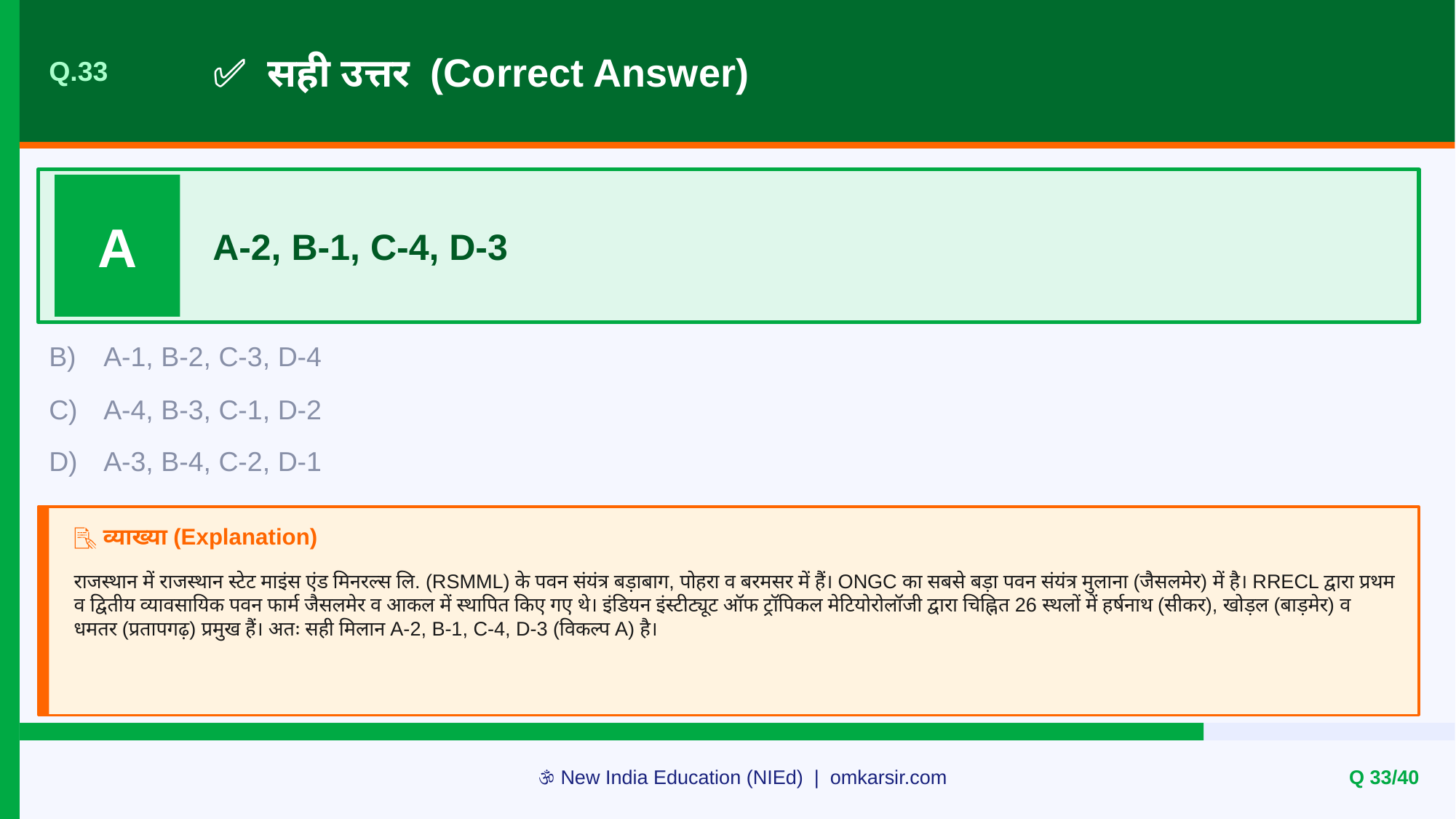

✅  सही उत्तर  (Correct Answer)
Q.33

A
A-2, B-1, C-4, D-3
B)
A-1, B-2, C-3, D-4
C)
A-4, B-3, C-1, D-2
D)
A-3, B-4, C-2, D-1

📝 व्याख्या (Explanation)
राजस्थान में राजस्थान स्टेट माइंस एंड मिनरल्स लि. (RSMML) के पवन संयंत्र बड़ाबाग, पोहरा व बरमसर में हैं। ONGC का सबसे बड़ा पवन संयंत्र मुलाना (जैसलमेर) में है। RRECL द्वारा प्रथम व द्वितीय व्यावसायिक पवन फार्म जैसलमेर व आकल में स्थापित किए गए थे। इंडियन इंस्टीट्यूट ऑफ ट्रॉपिकल मेटियोरोलॉजी द्वारा चिह्नित 26 स्थलों में हर्षनाथ (सीकर), खोड़ल (बाड़मेर) व धमतर (प्रतापगढ़) प्रमुख हैं। अतः सही मिलान A-2, B-1, C-4, D-3 (विकल्प A) है।

🕉️ New India Education (NIEd)  |  omkarsir.com
Q 33/40